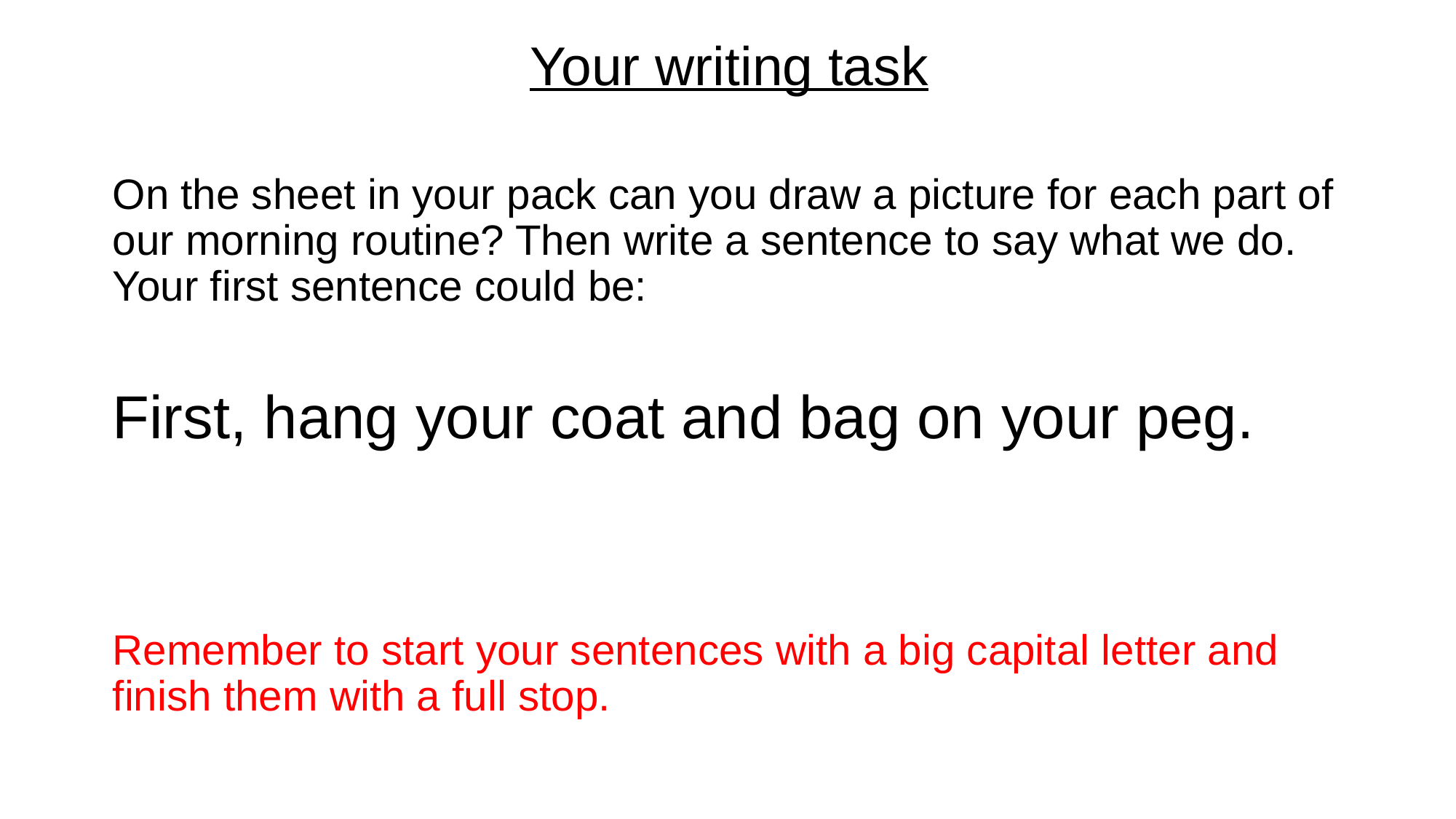

Your writing task

On the sheet in your pack can you draw a picture for each part of our morning routine? Then write a sentence to say what we do. Your first sentence could be:

First, hang your coat and bag on your peg.

Remember to start your sentences with a big capital letter and finish them with a full stop.